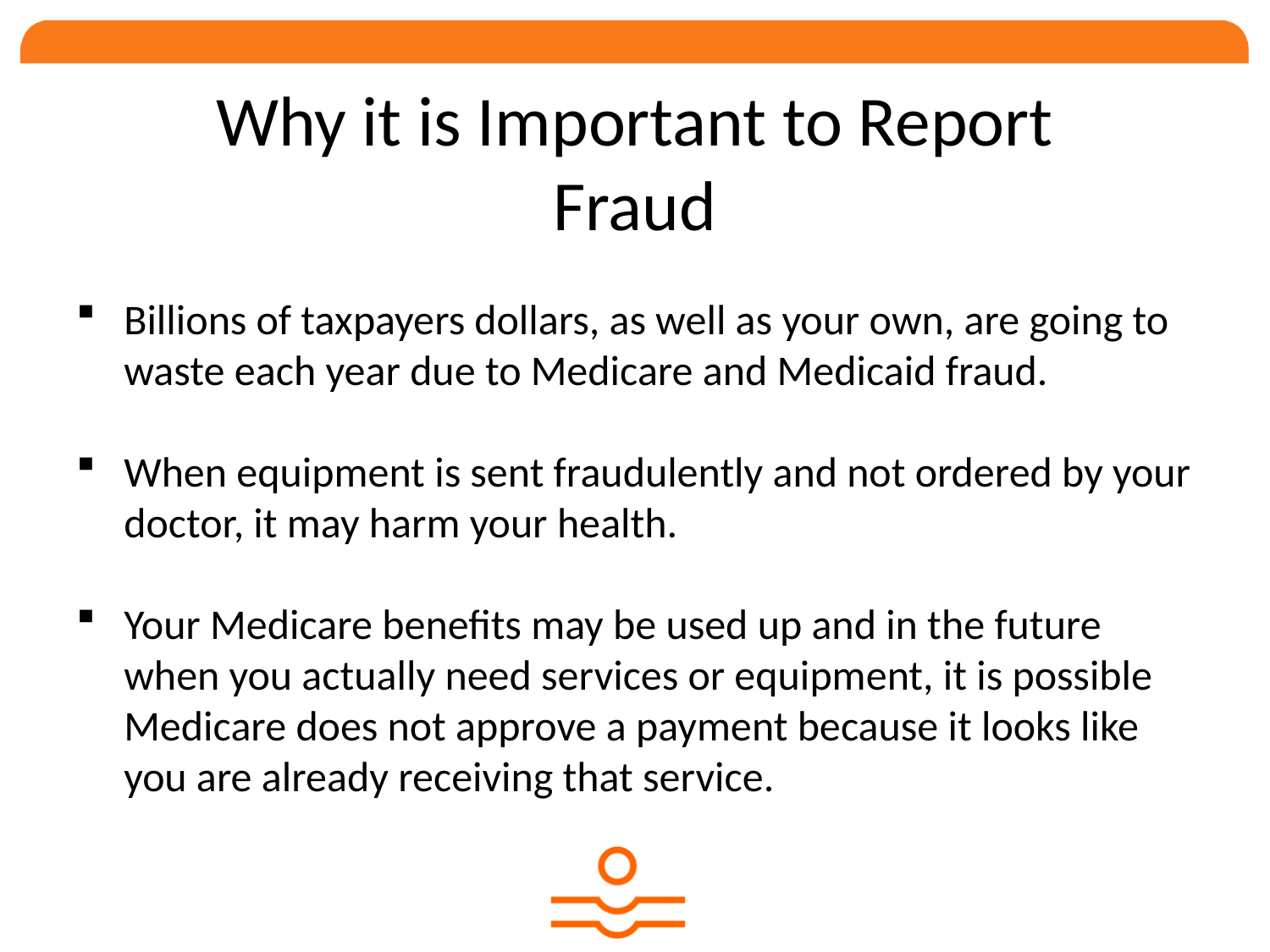

Why it is Important to Report Fraud
Billions of taxpayers dollars, as well as your own, are going to waste each year due to Medicare and Medicaid fraud.

When equipment is sent fraudulently and not ordered by your doctor, it may harm your health.

Your Medicare benefits may be used up and in the future when you actually need services or equipment, it is possible Medicare does not approve a payment because it looks like you are already receiving that service.